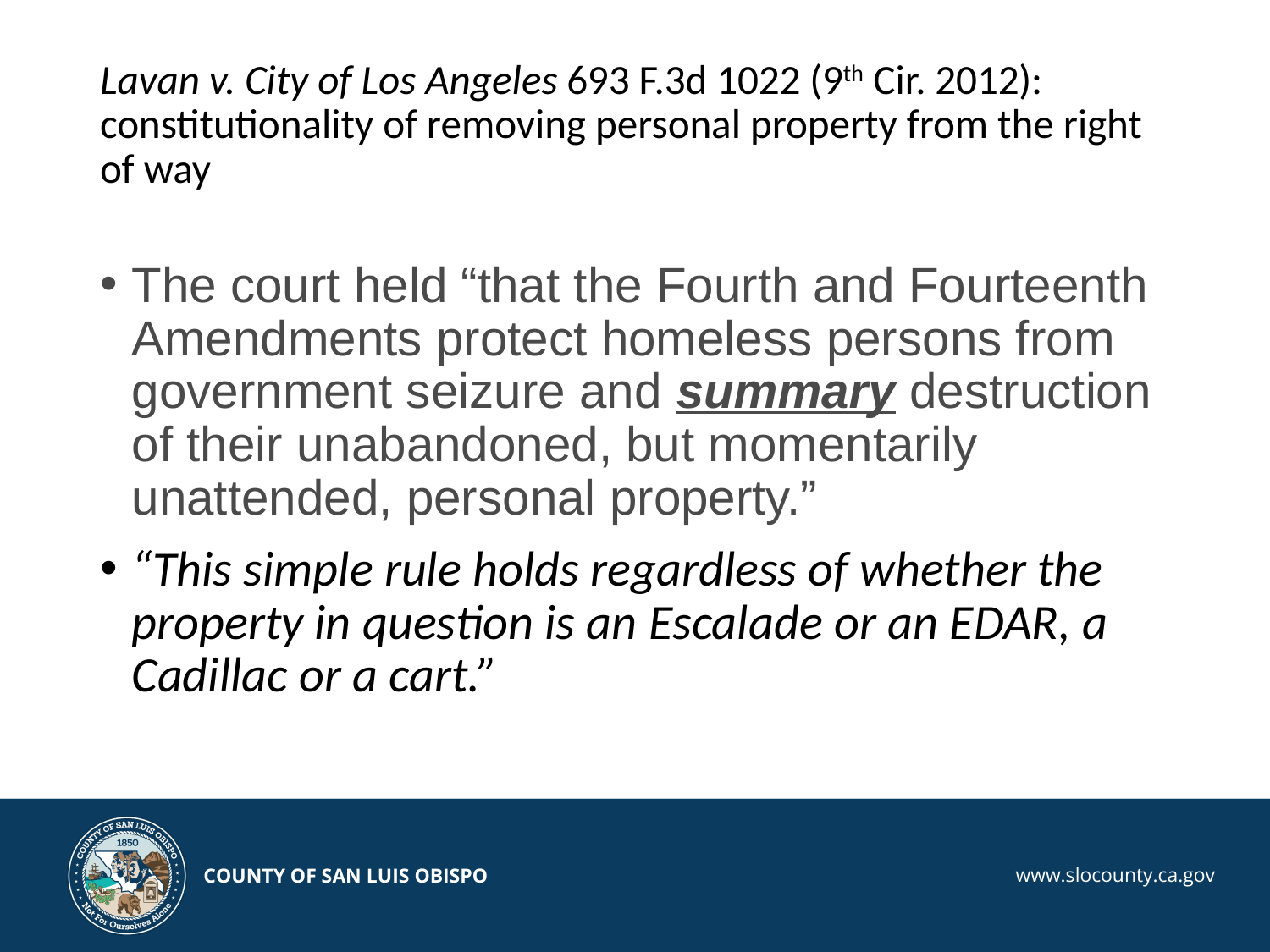

# Lavan v. City of Los Angeles 693 F.3d 1022 (9th Cir. 2012): constitutionality of removing personal property from the right of way
The court held “that the Fourth and Fourteenth Amendments protect homeless persons from government seizure and summary destruction of their unabandoned, but momentarily unattended, personal property.”
“This simple rule holds regardless of whether the property in question is an Escalade or an EDAR, a Cadillac or a cart.”